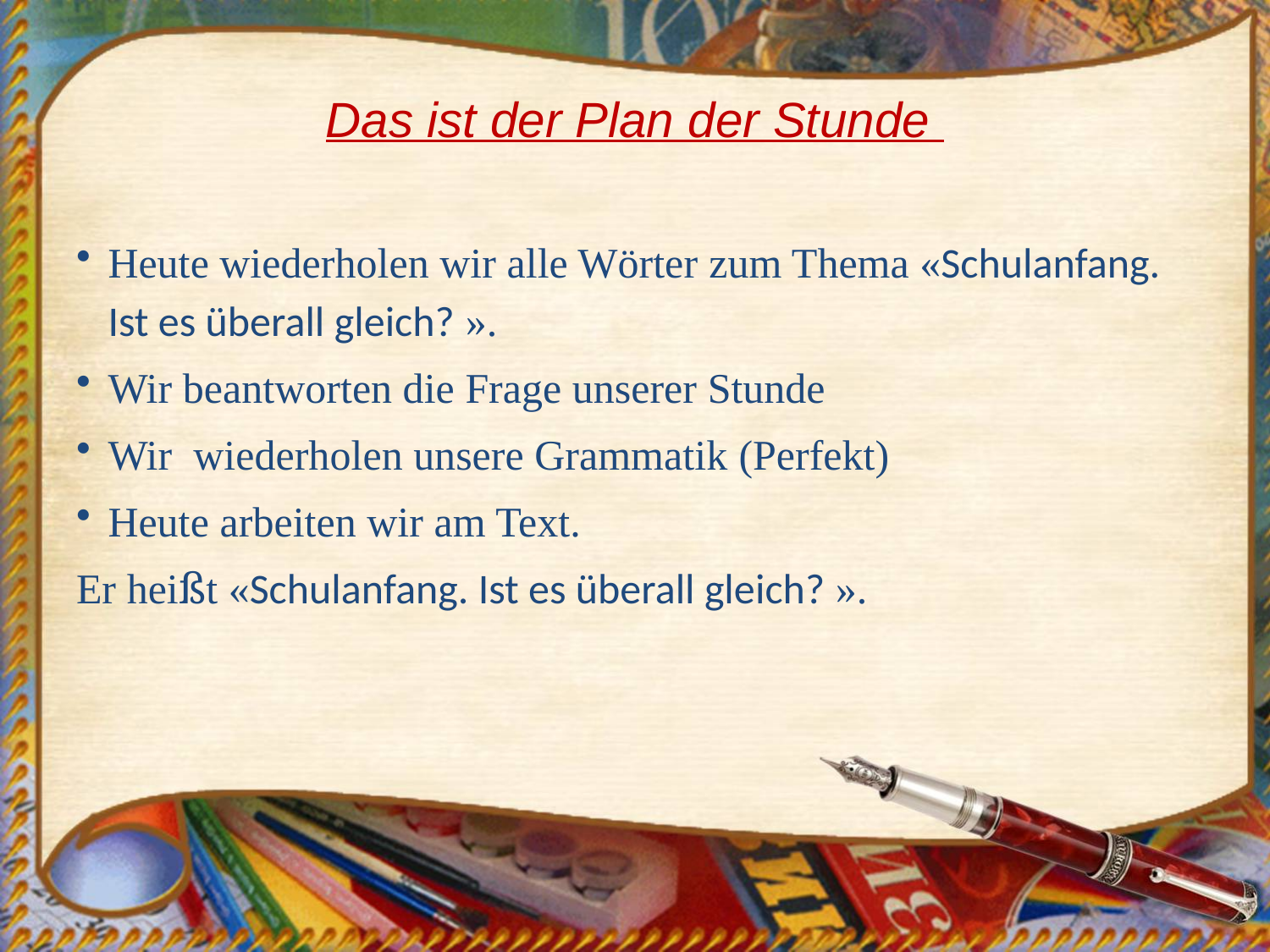

# Das ist der Plan der Stunde
Heute wiederholen wir alle Wörter zum Thema «Schulanfang. Ist es überall gleich? ».
Wir beantworten die Frage unserer Stunde
Wir  wiederholen unsere Grammatik (Perfekt)
Heute arbeiten wir am Text.
Er heißt «Schulanfang. Ist es überall gleich? ».